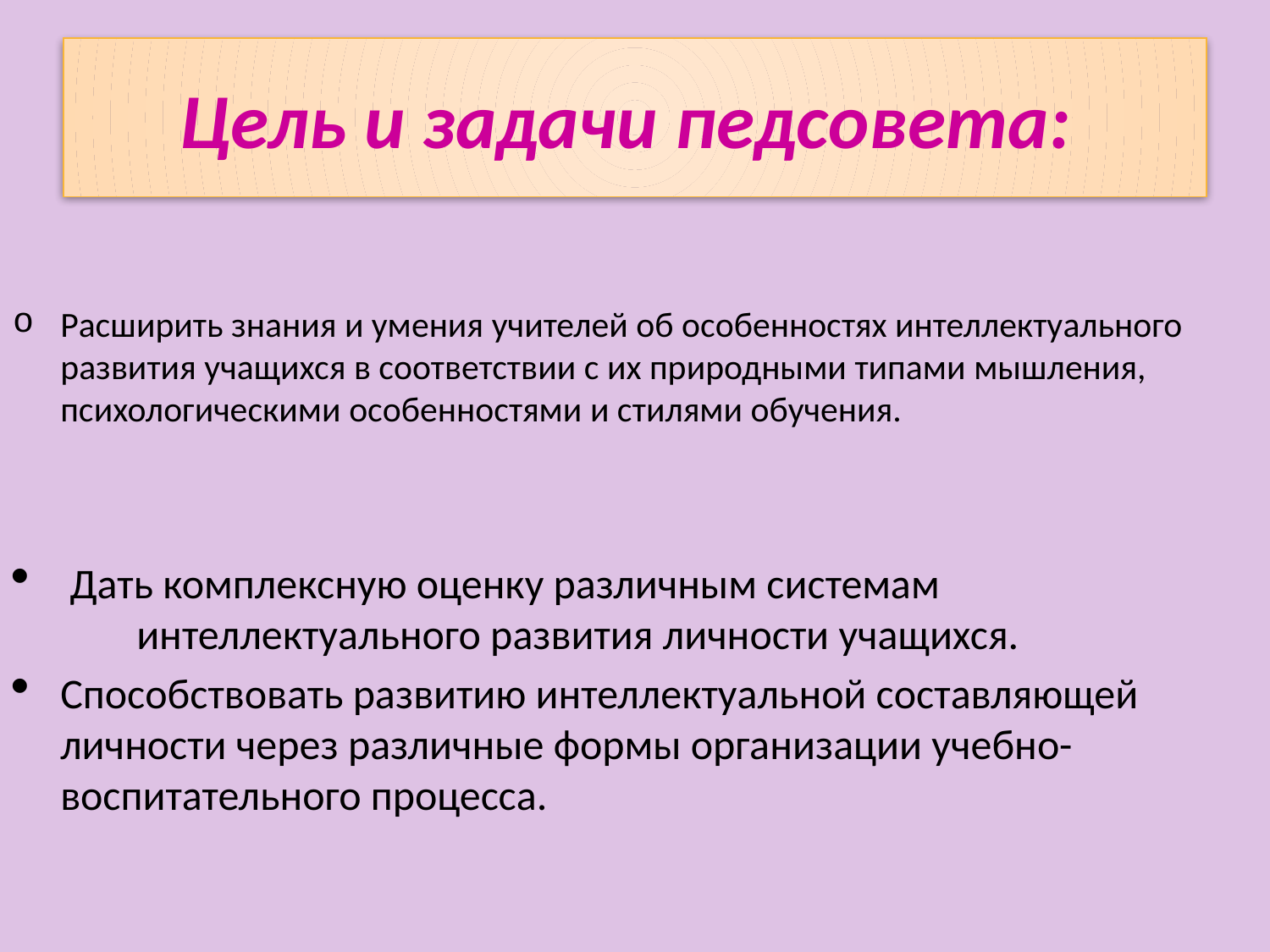

# Цель и задачи педсовета:

Расширить знания и умения учителей об особенностях интеллектуального развития учащихся в соответствии с их природными типами мышления, психологическими особенностями и стилями обучения.

 Дать комплексную оценку различным системам                                          интеллектуального развития личности учащихся.
Способствовать развитию интеллектуальной составляющей личности через различные формы организации учебно-воспитательного процесса.